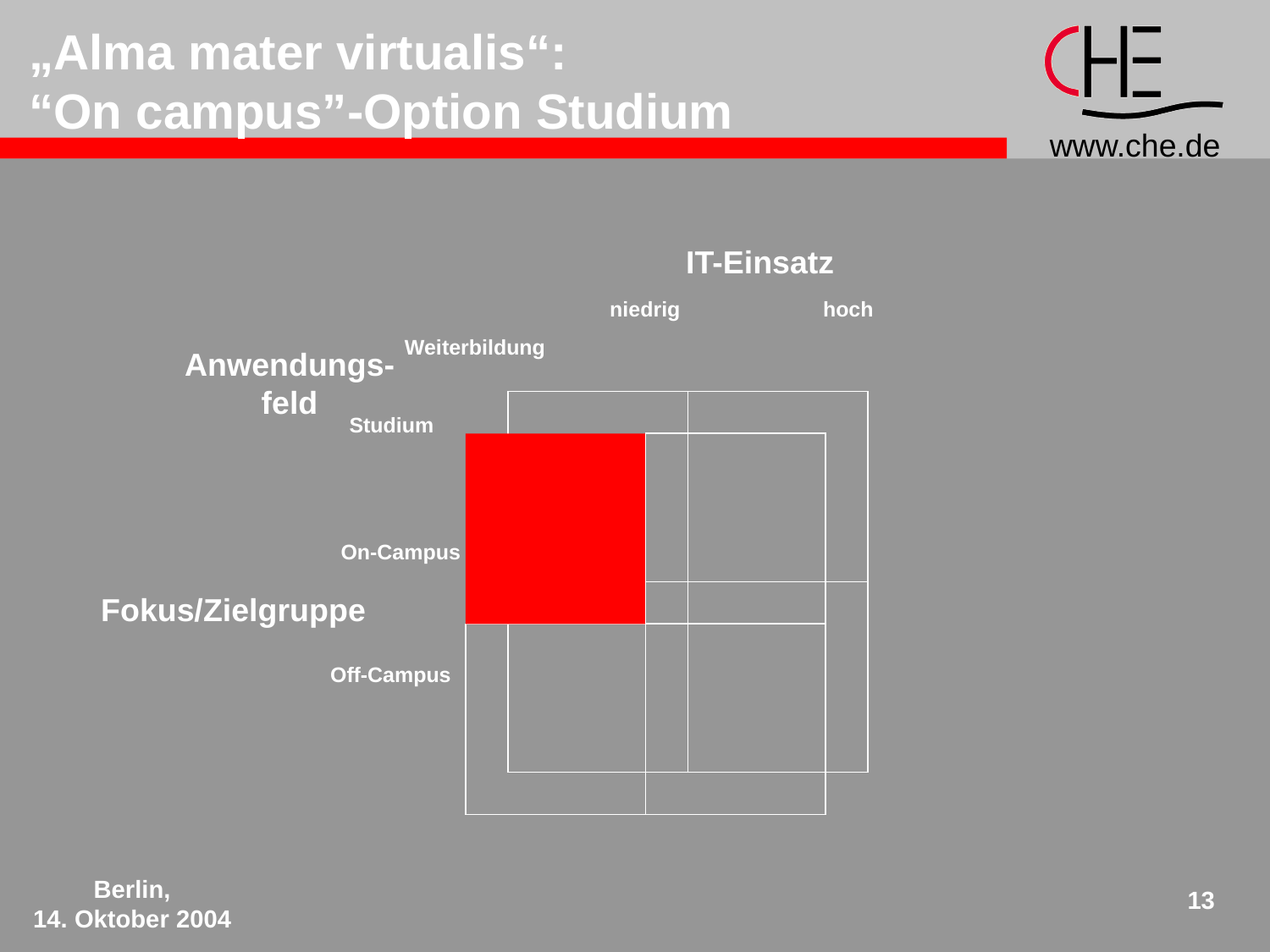

„Alma mater virtualis“:
“On campus”-Option Studium
IT-Einsatz
niedrig
hoch
Weiterbildung
Anwendungs-
feld

Studium

On-Campus

Fokus/Zielgruppe

Off-Campus
Berlin,
14. Oktober 2004
13